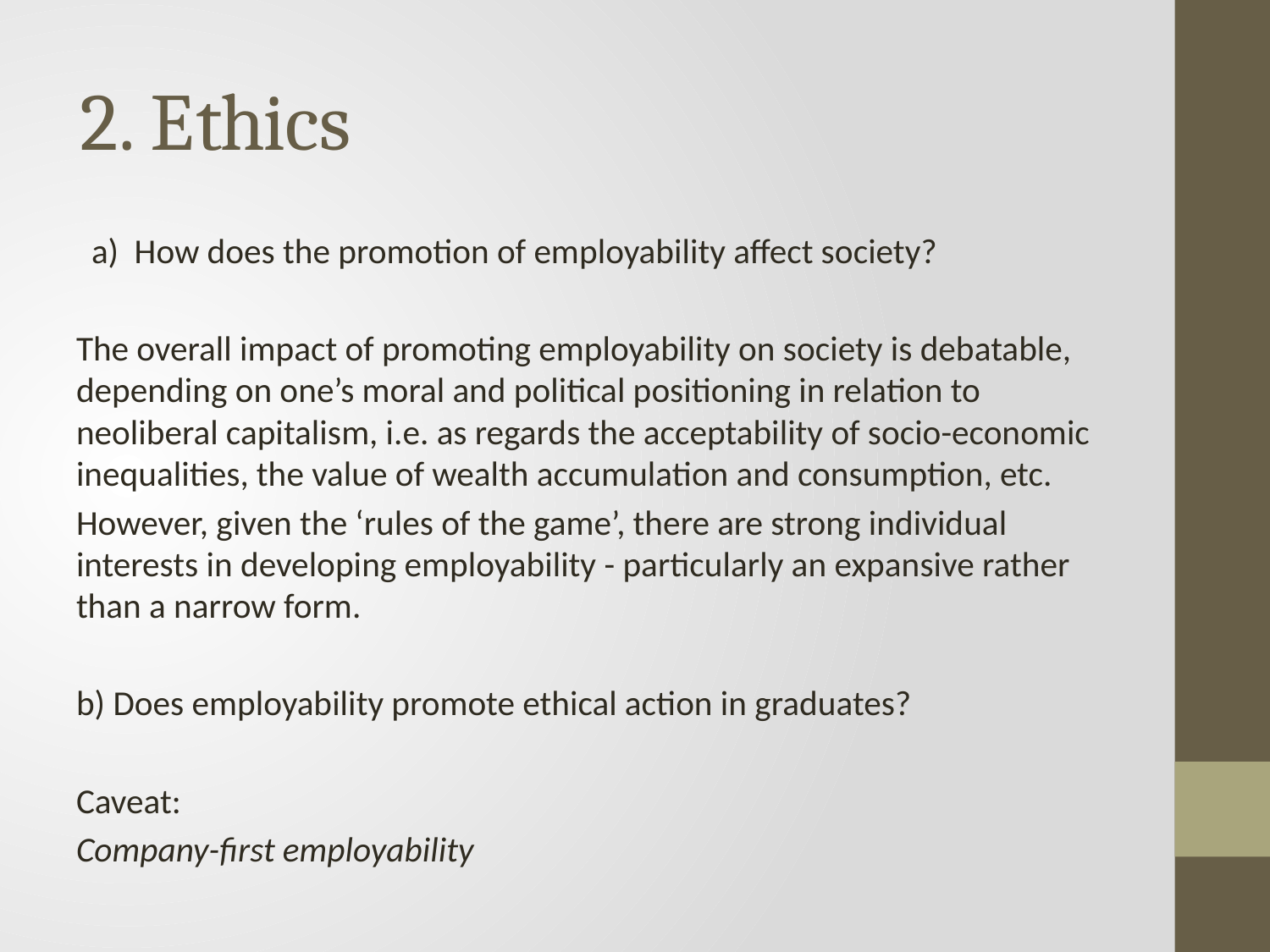

# 2. Ethics
a)  How does the promotion of employability affect society?

The overall impact of promoting employability on society is debatable, depending on one’s moral and political positioning in relation to neoliberal capitalism, i.e. as regards the acceptability of socio-economic inequalities, the value of wealth accumulation and consumption, etc.
However, given the ‘rules of the game’, there are strong individual interests in developing employability - particularly an expansive rather than a narrow form.

b) Does employability promote ethical action in graduates?

Caveat:
Company-first employability